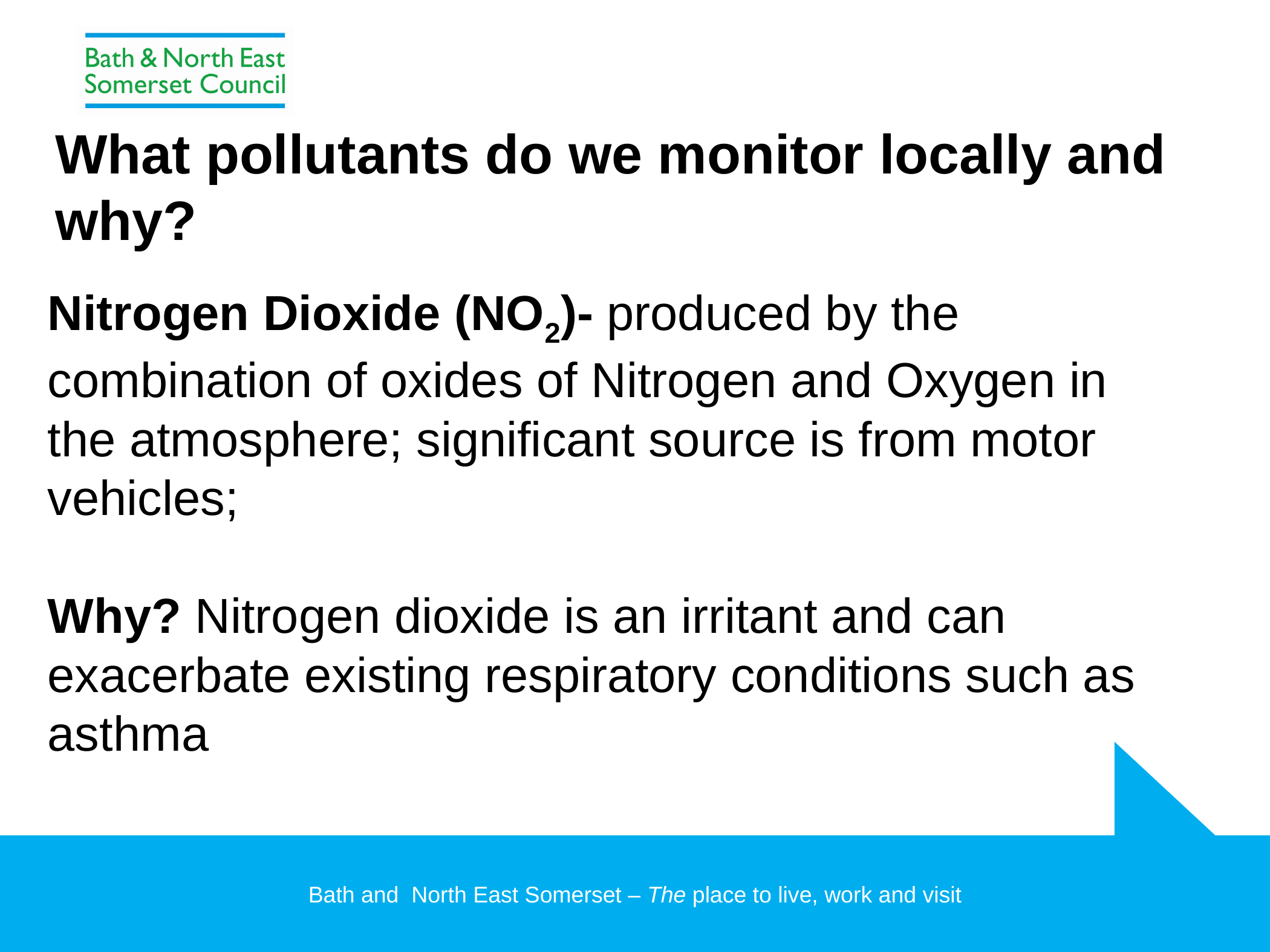

# What pollutants do we monitor locally and why?

Nitrogen Dioxide (NO2)- produced by the combination of oxides of Nitrogen and Oxygen in the atmosphere; significant source is from motor vehicles;

Why? Nitrogen dioxide is an irritant and can exacerbate existing respiratory conditions such as asthma